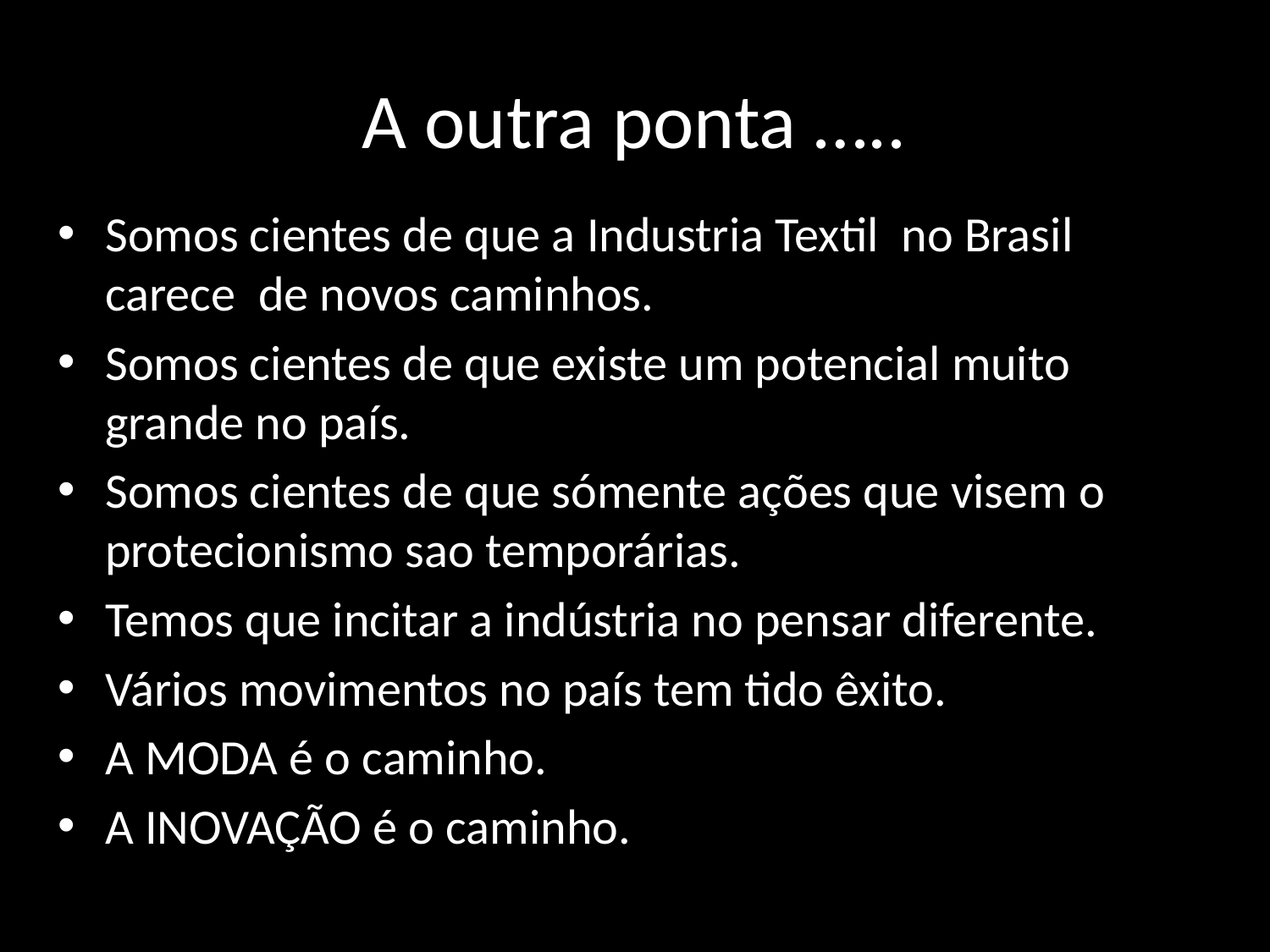

# A outra ponta …..
Somos cientes de que a Industria Textil  no Brasil carece  de novos caminhos.
Somos cientes de que existe um potencial muito grande no país.
Somos cientes de que sómente ações que visem o protecionismo sao temporárias.
Temos que incitar a indústria no pensar diferente.
Vários movimentos no país tem tido êxito.
A MODA é o caminho.
A INOVAÇÃO é o caminho.